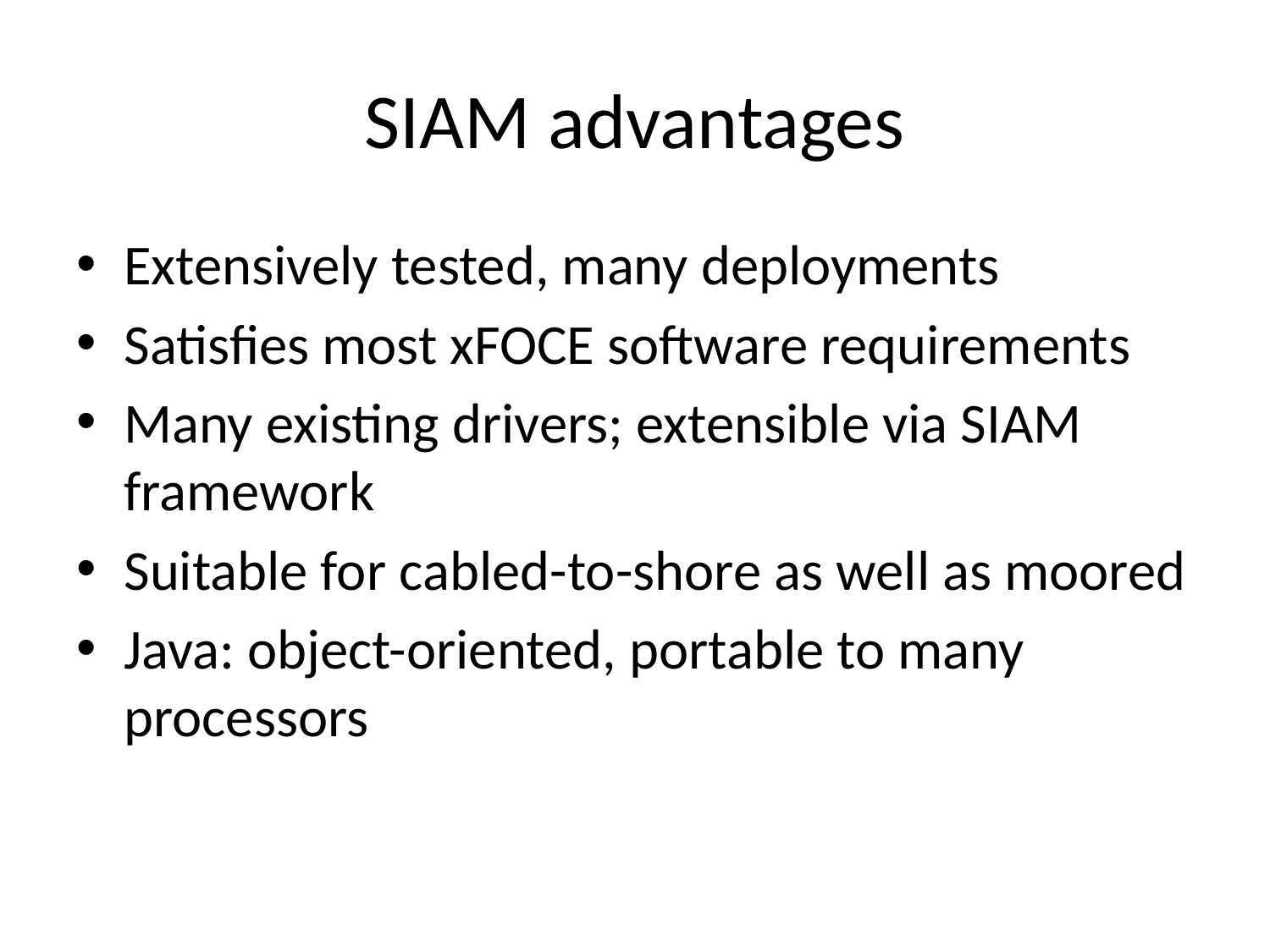

# SIAM advantages
Extensively tested, many deployments
Satisfies most xFOCE software requirements
Many existing drivers; extensible via SIAM framework
Suitable for cabled-to-shore as well as moored
Java: object-oriented, portable to many processors